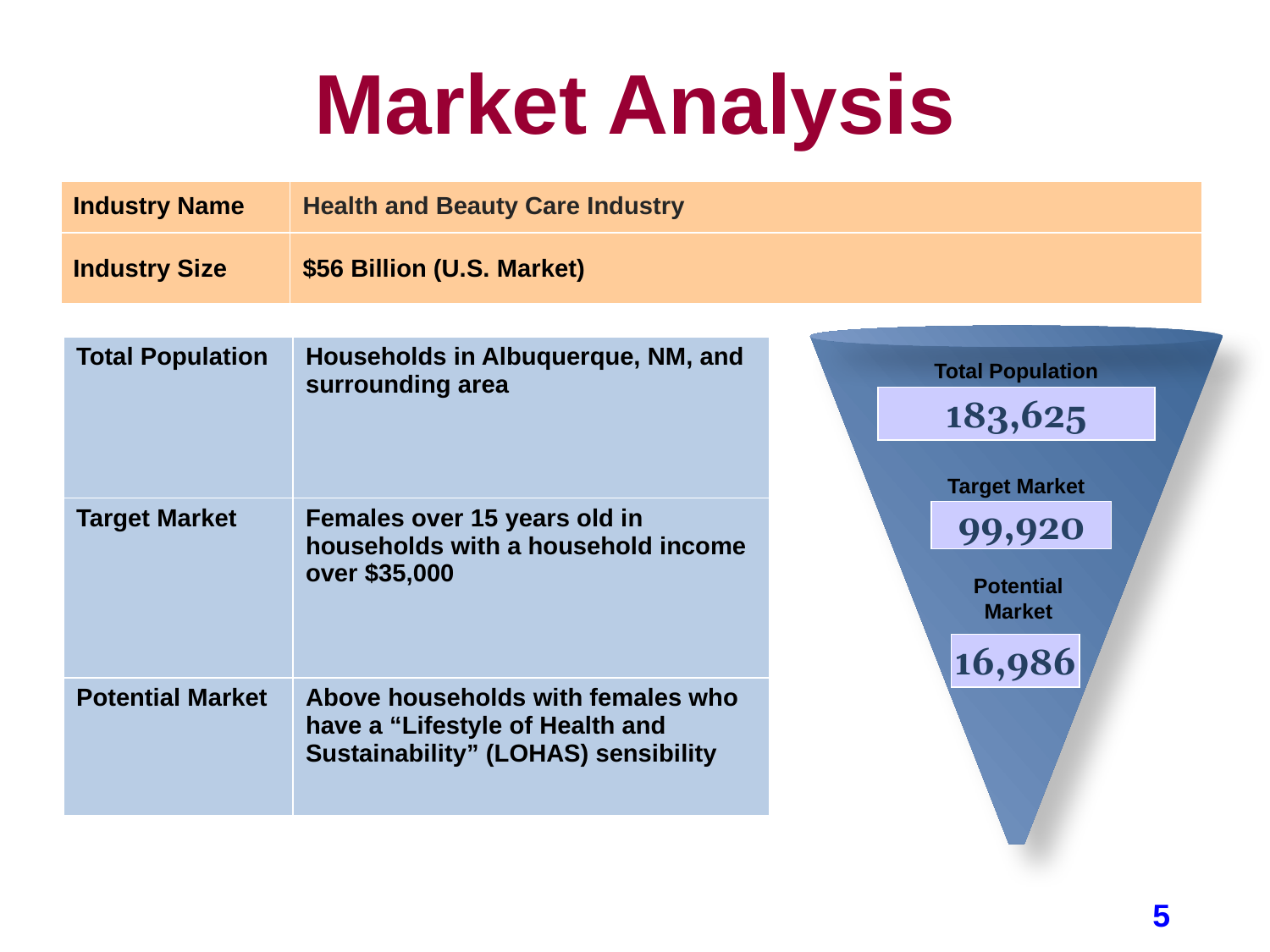

Market Analysis
| Industry Name | Health and Beauty Care Industry |
| --- | --- |
| Industry Size | $56 Billion (U.S. Market) |

| Total Population | Households in Albuquerque, NM, and surrounding area |
| --- | --- |
| Target Market | Females over 15 years old in households with a household income over $35,000 |
| Potential Market | Above households with females who have a “Lifestyle of Health and Sustainability” (LOHAS) sensibility |
Total Population
183,625
Target Market
99,920
Potential Market
16,986